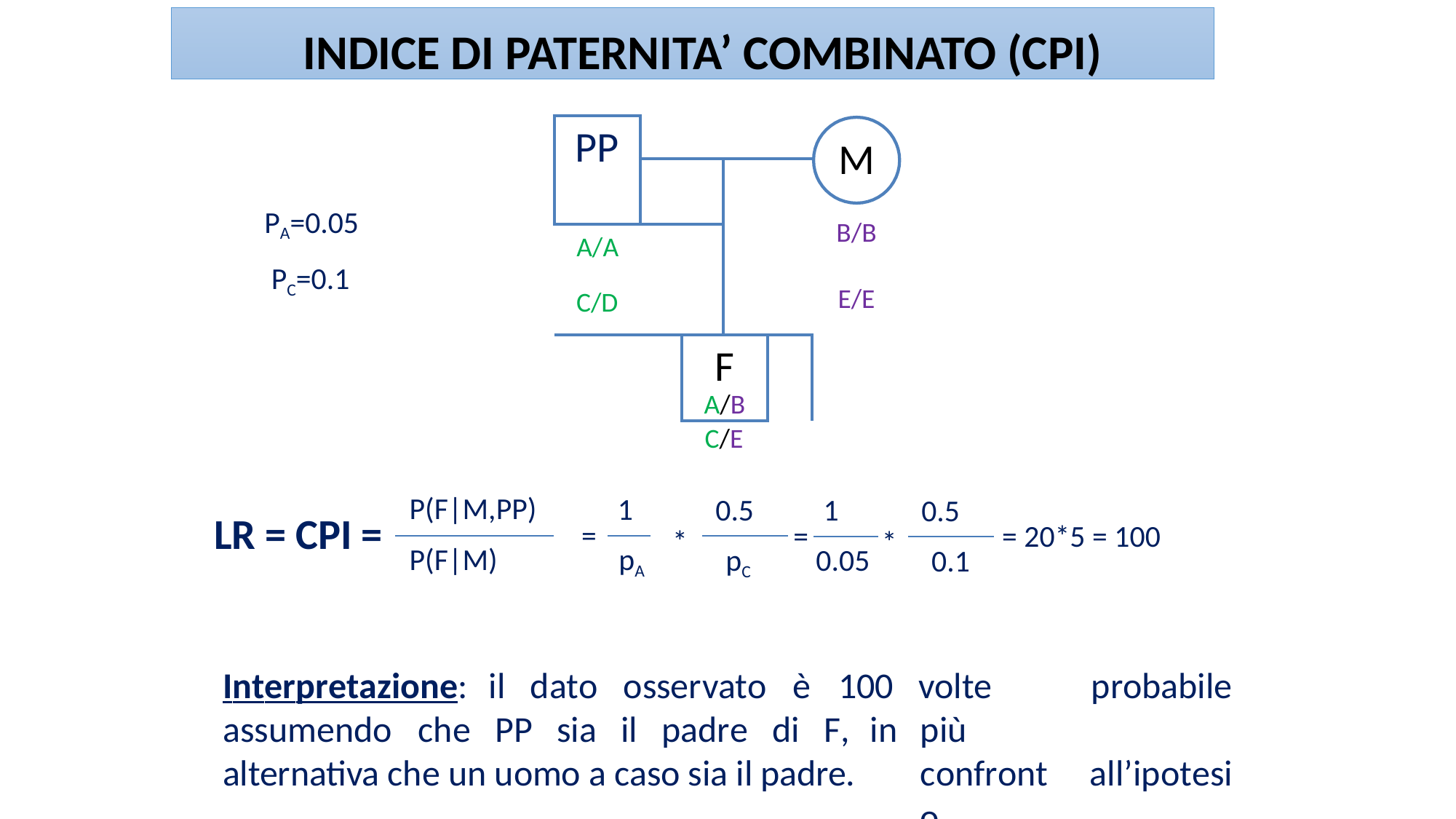

INDICE DI PATERNITA’ COMBINATO (CPI)
| PP |  |  |  |  |
| --- | --- | --- | --- | --- |
|  |  |  |  |  |
| A/A C/D |  |  |  |  |
|  |  | F |  |  |

M
PA=0.05  PC=0.1
B/B  E/E
A/B
C/E
P(F|M,PP)
1
1
0.5
0.5
LR = CPI =
=
= 20*5 = 100
=
*
*

P(F|M)
pA
pC
0.05
0.1
Interpretazione:	il
dato
osservato
è	100
volte	più  confronto
probabile  all’ipotesi
assumendo	che	PP	sia	il	padre	di	F,	in
alternativa che un uomo a caso sia il padre.